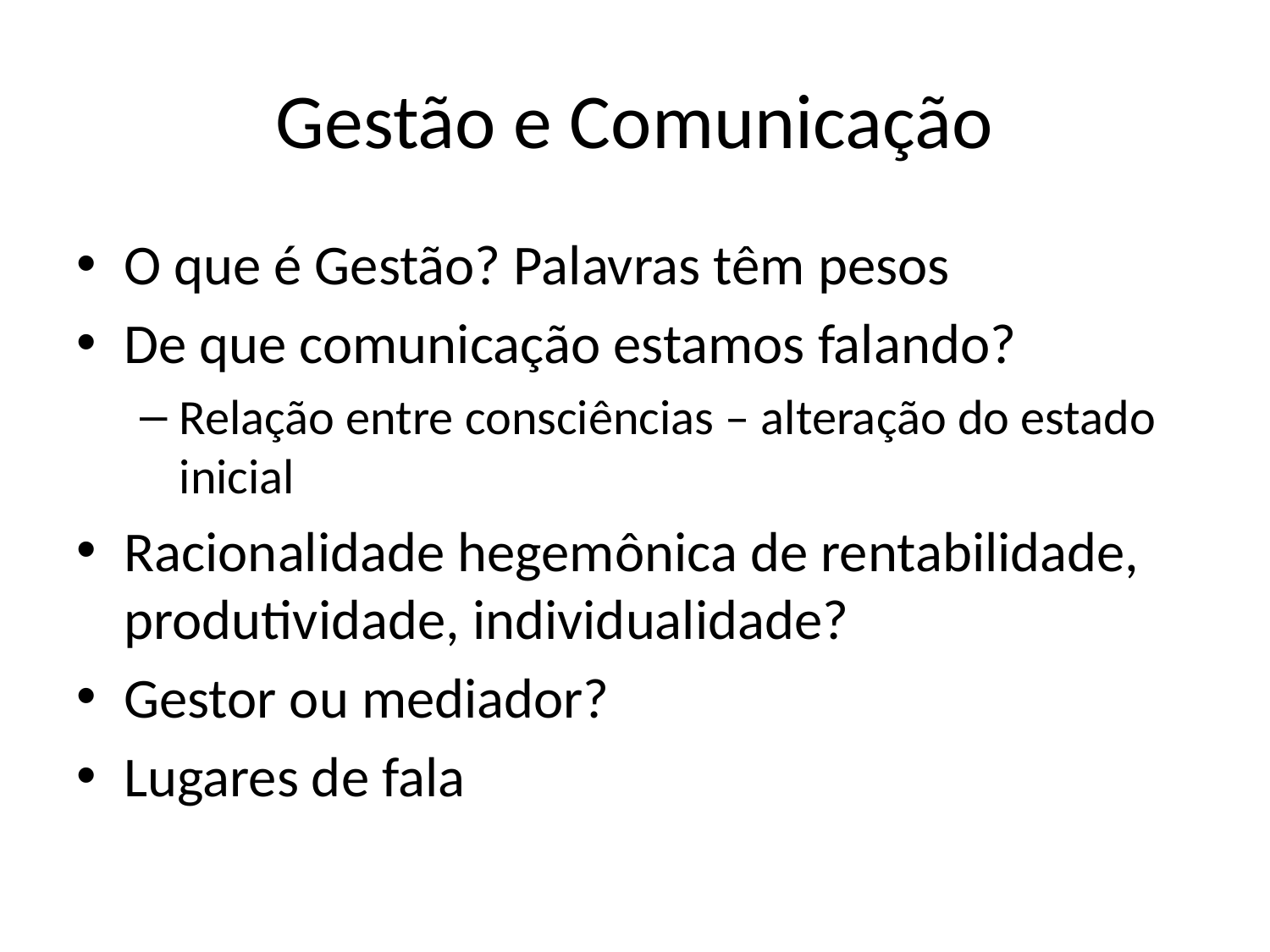

# Gestão e Comunicação
O que é Gestão? Palavras têm pesos
De que comunicação estamos falando?
Relação entre consciências – alteração do estado inicial
Racionalidade hegemônica de rentabilidade, produtividade, individualidade?
Gestor ou mediador?
Lugares de fala